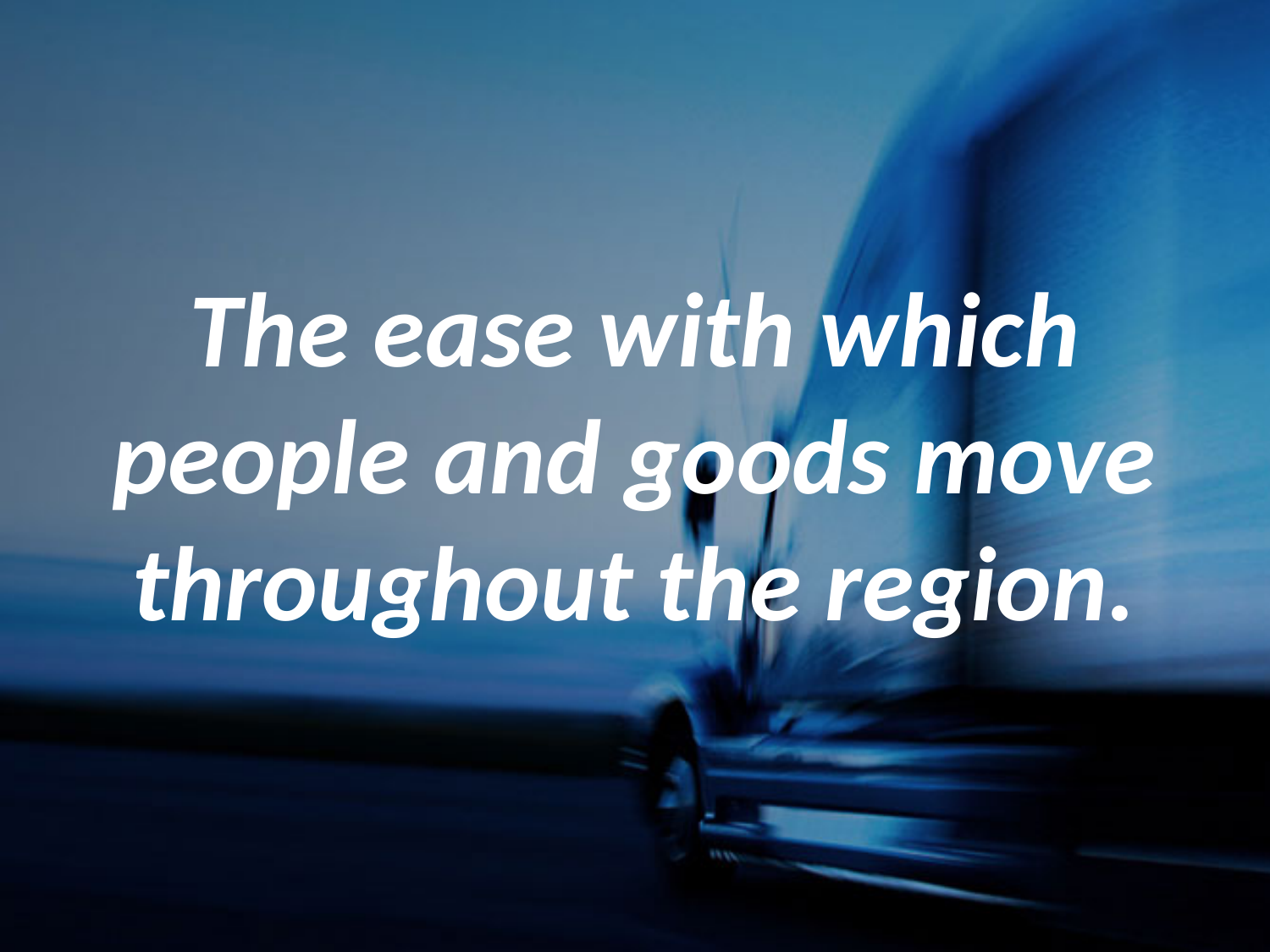

# The ease with which people and goods move throughout the region.